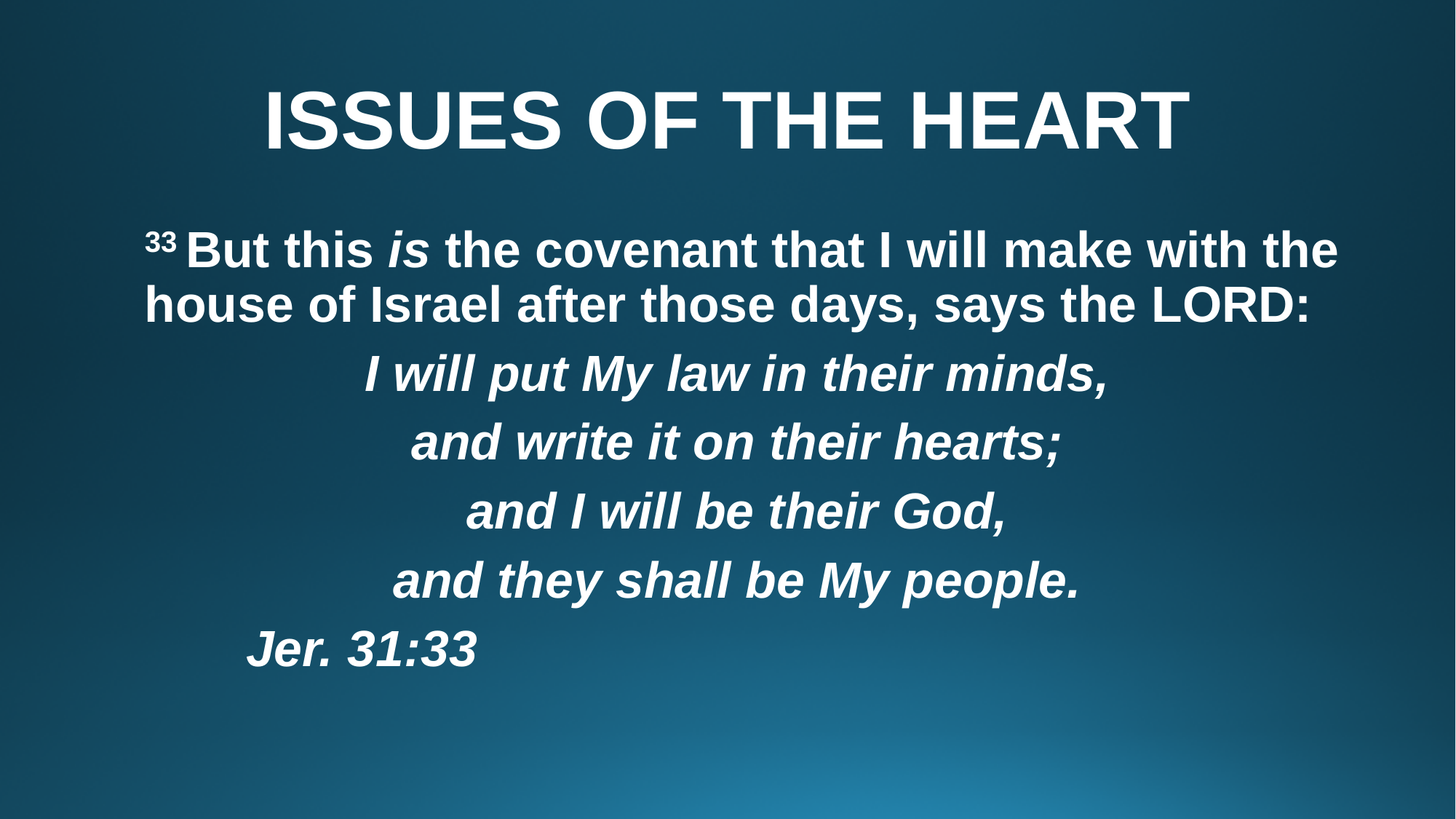

# ISSUES OF THE HEART
33 But this is the covenant that I will make with the house of Israel after those days, says the Lord:
I will put My law in their minds,
and write it on their hearts;
and I will be their God,
and they shall be My people.
									Jer. 31:33